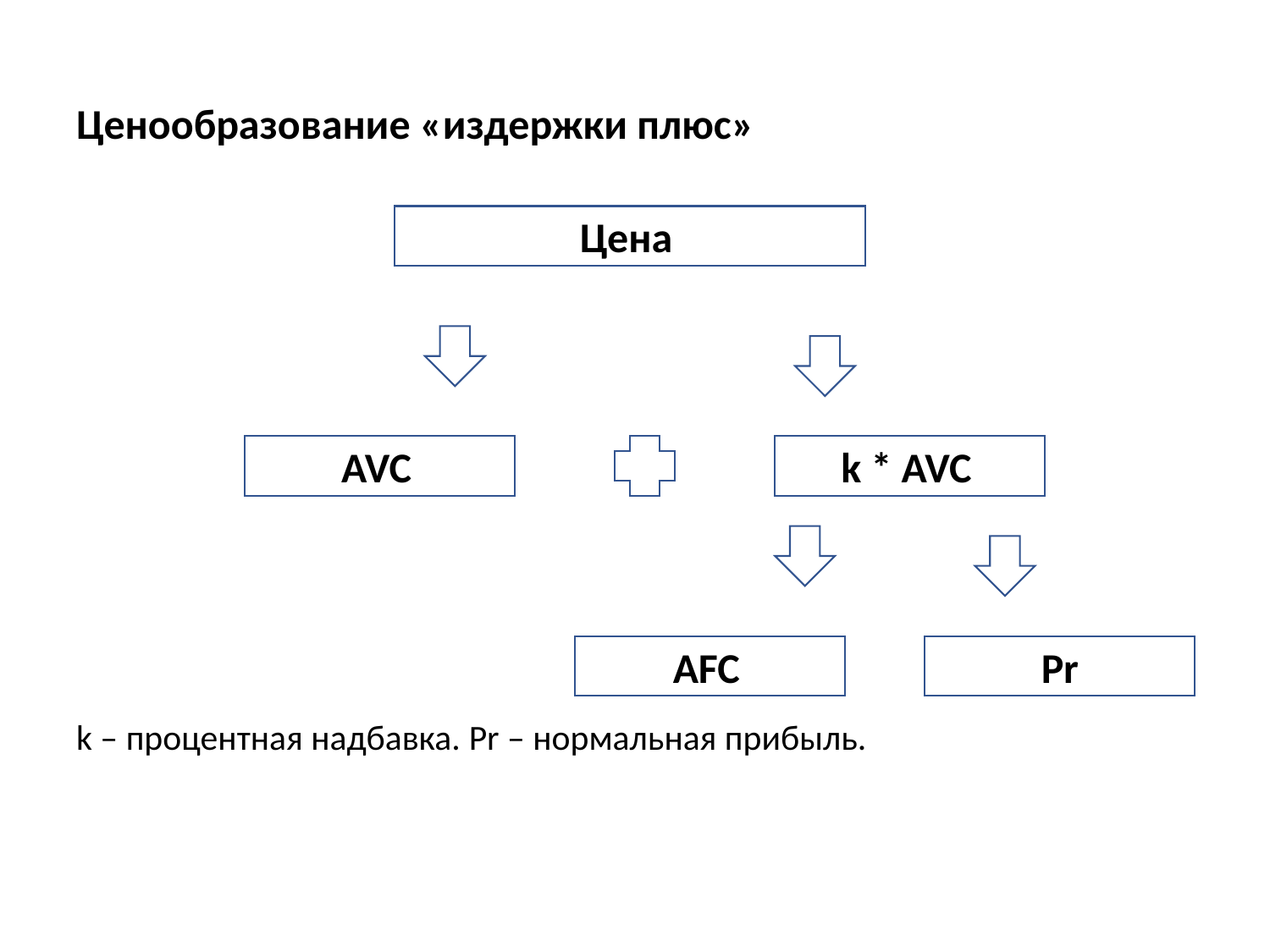

Ценообразование «издержки плюс»

k – процентная надбавка. Pr – нормальная прибыль.

Цена

AVC

k * AVC

AFC
Pr